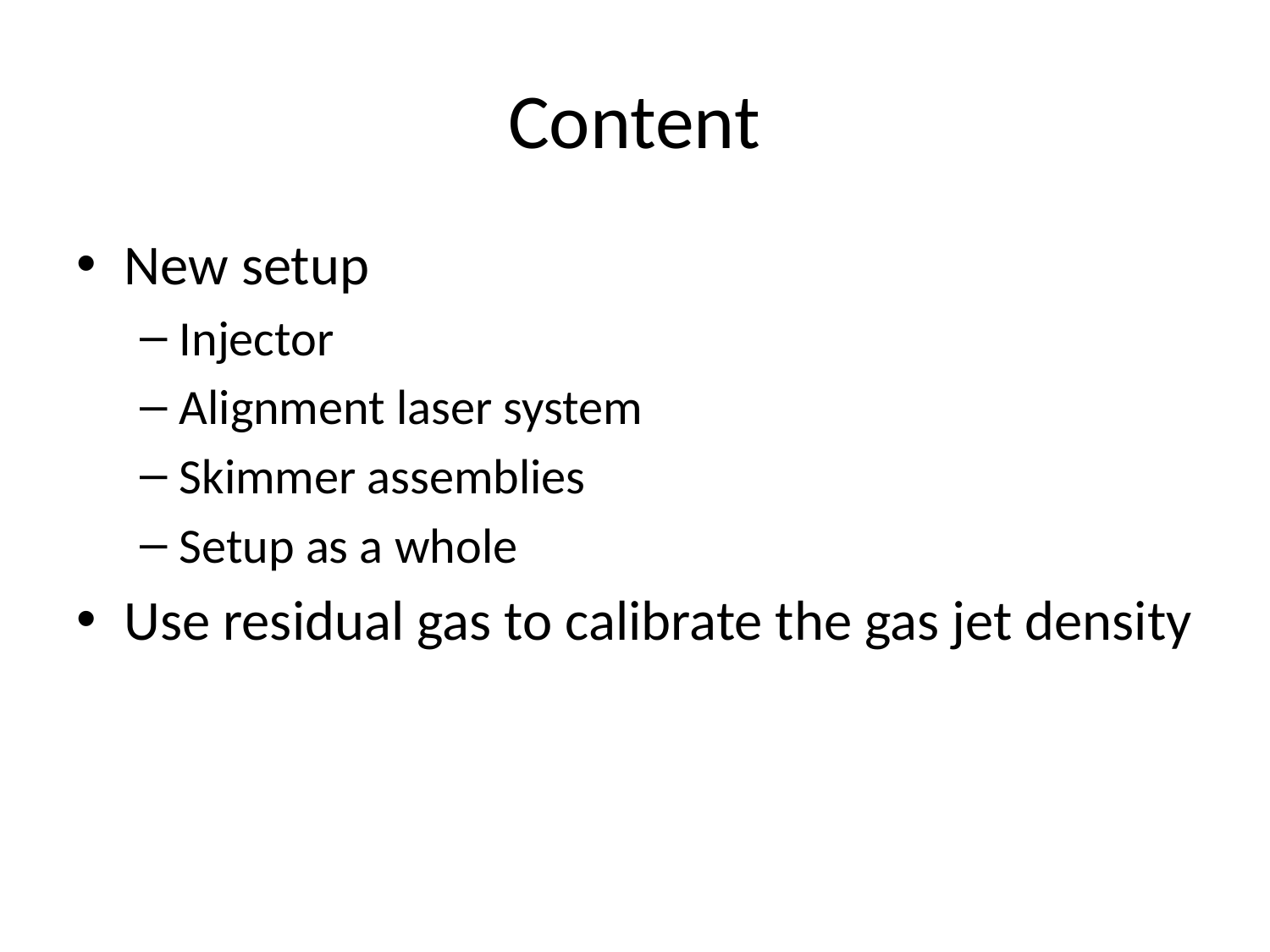

# Content
New setup
Injector
Alignment laser system
Skimmer assemblies
Setup as a whole
Use residual gas to calibrate the gas jet density